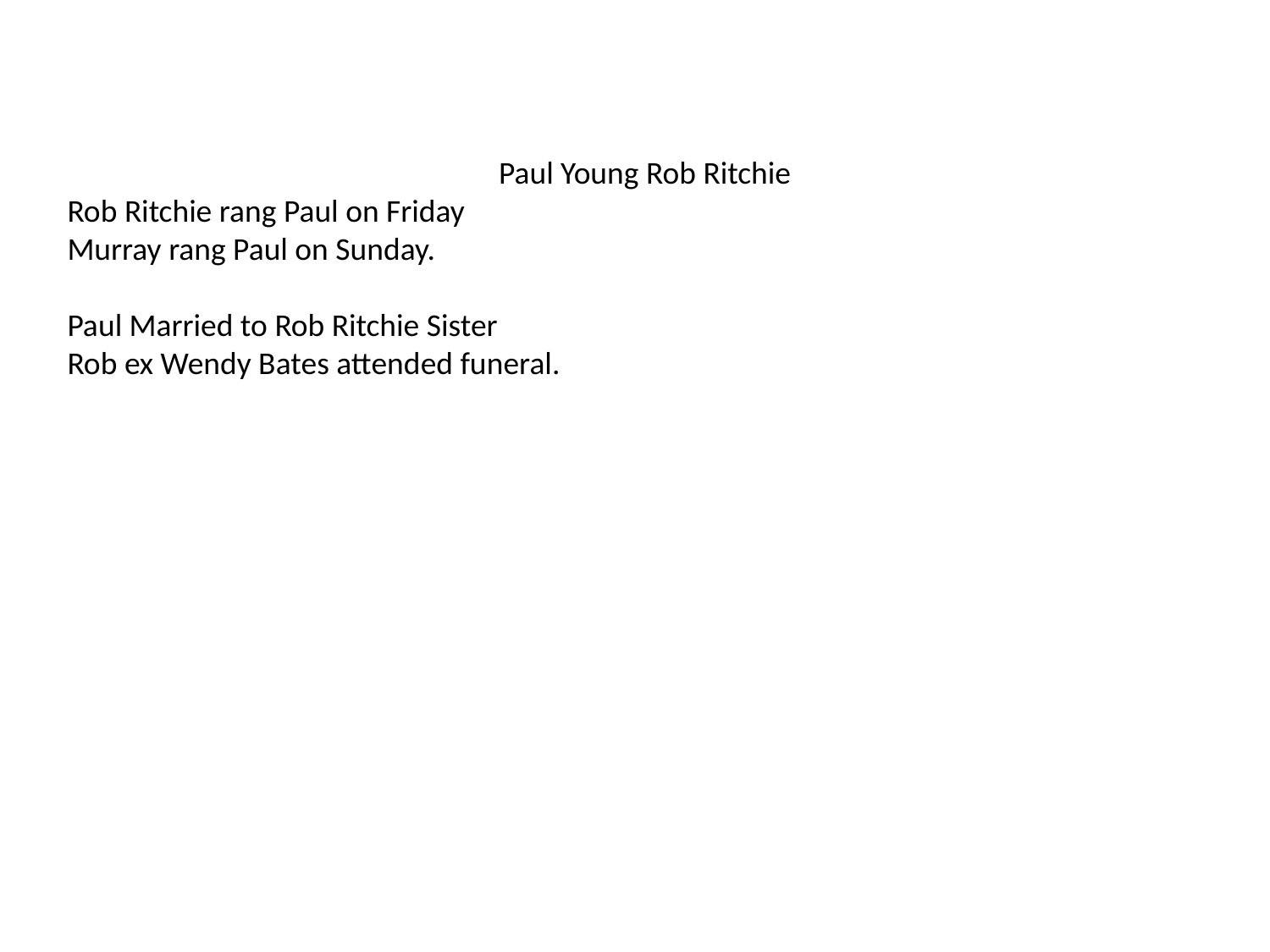

Paul Young Rob Ritchie
Rob Ritchie rang Paul on Friday
Murray rang Paul on Sunday.

Paul Married to Rob Ritchie Sister
Rob ex Wendy Bates attended funeral.